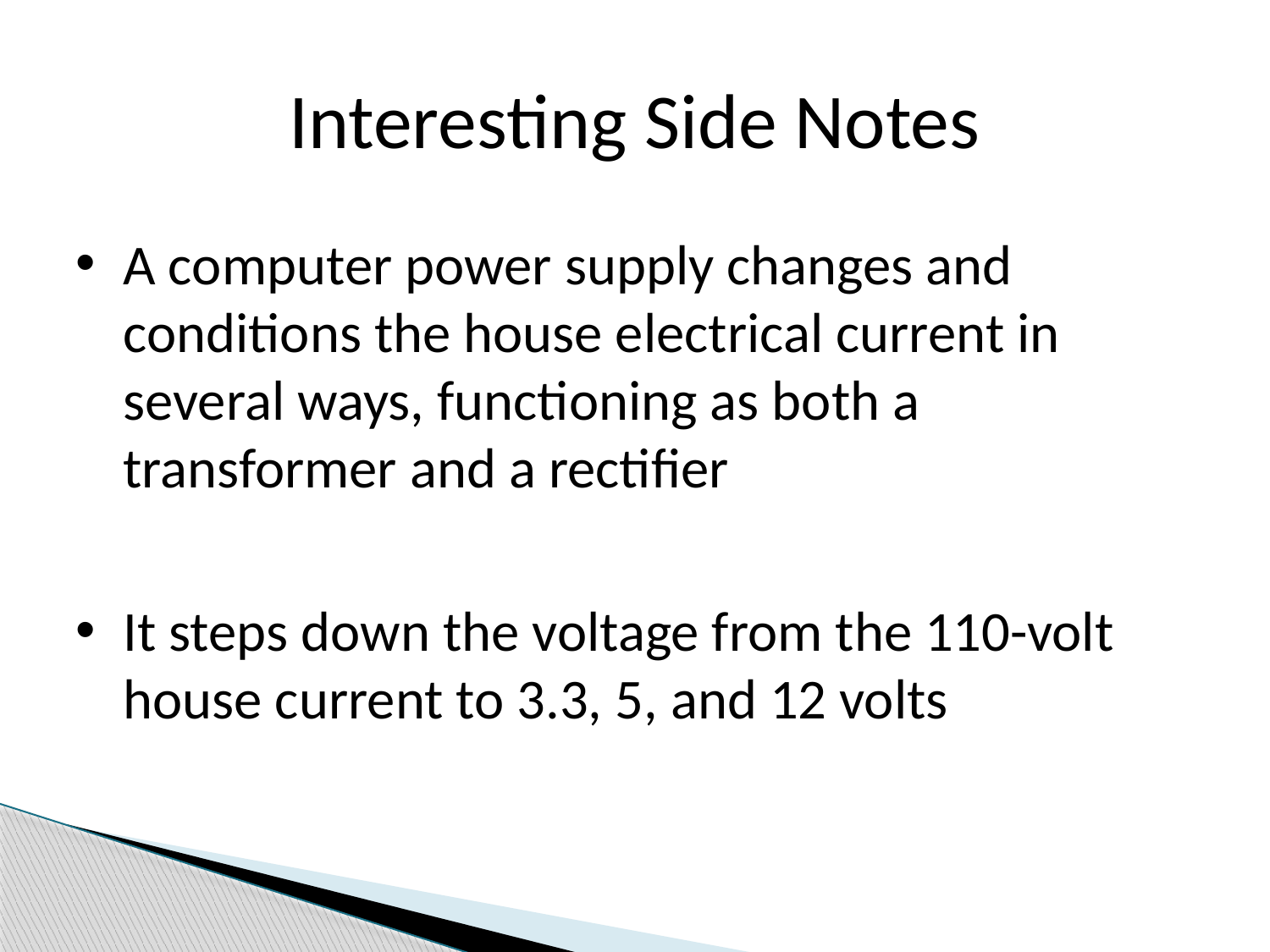

Interesting Side Notes
A computer power supply changes and conditions the house electrical current in several ways, functioning as both a transformer and a rectifier

It steps down the voltage from the 110-volt house current to 3.3, 5, and 12 volts